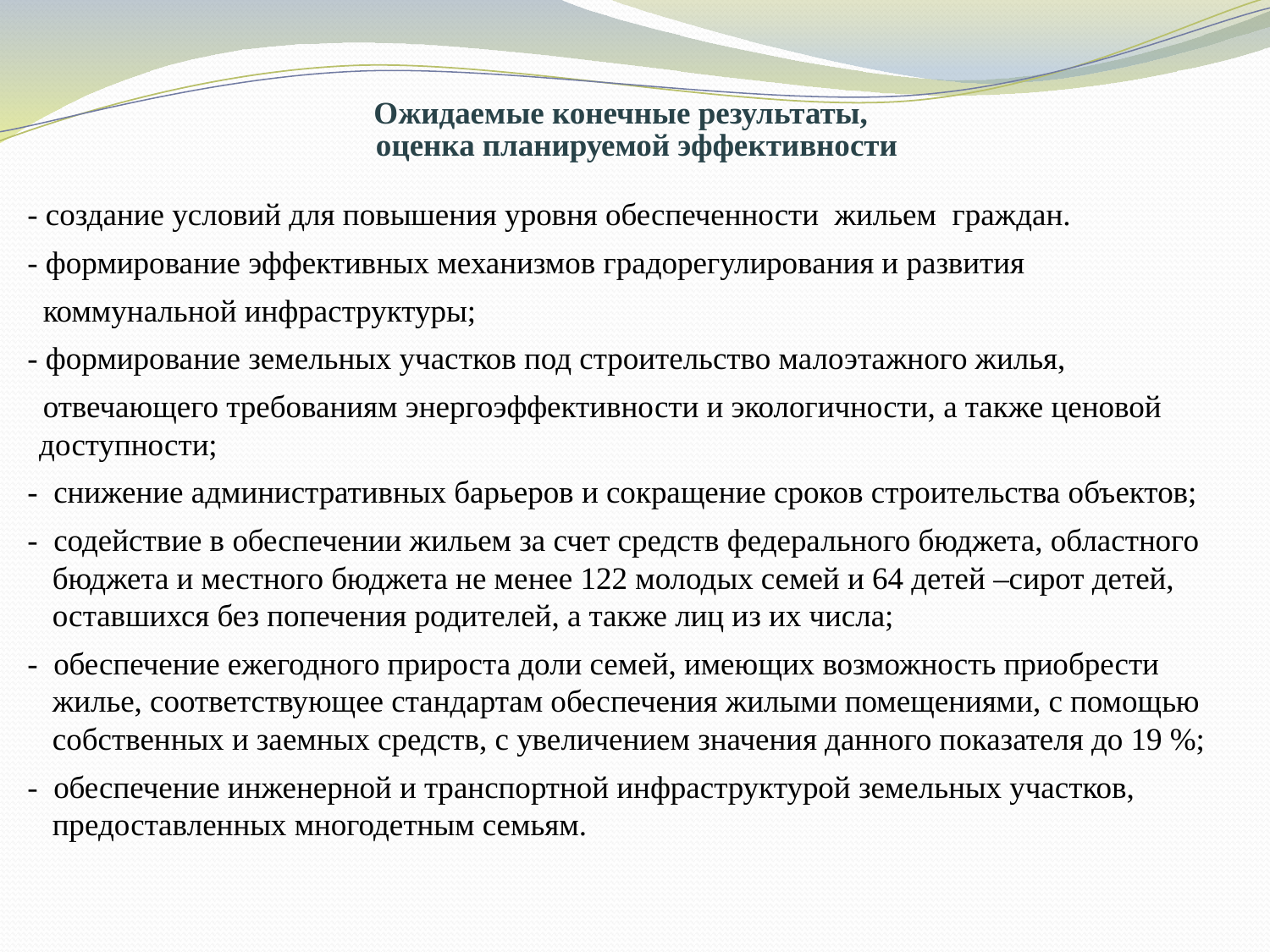

Ожидаемые конечные результаты,
   оценка планируемой эффективности

- создание условий для повышения уровня обеспеченности  жильем  граждан.
- формирование эффективных механизмов градорегулирования и развития
  коммунальной инфраструктуры;
- формирование земельных участков под строительство малоэтажного жилья,
  отвечающего требованиям энергоэффективности и экологичности, а также ценовой     доступности;
-  снижение административных барьеров и сокращение сроков строительства объектов;
-  содействие в обеспечении жильем за счет средств федерального бюджета, областного  бюджета и местного бюджета не менее 122 молодых семей и 64 детей –сирот детей, оставшихся без попечения родителей, а также лиц из их числа;
-  обеспечение ежегодного прироста доли семей, имеющих возможность приобрести   жилье, соответствующее стандартам обеспечения жилыми помещениями, с помощью  собственных и заемных средств, с увеличением значения данного показателя до 19 %;
-  обеспечение инженерной и транспортной инфраструктурой земельных участков,   предоставленных многодетным семьям.